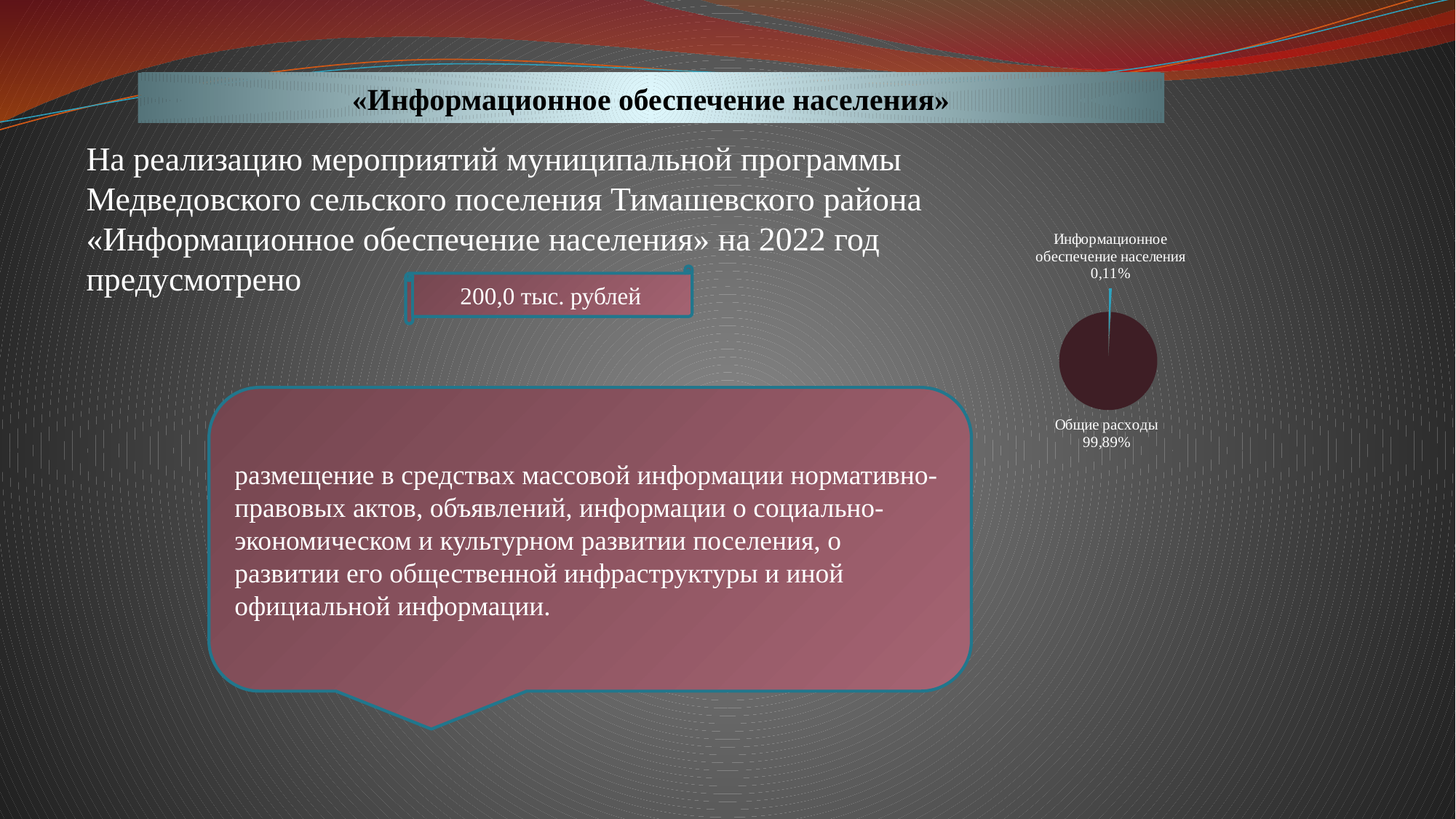

# «Информационное обеспечение населения»
На реализацию мероприятий муниципальной программы Медведовского сельского поселения Тимашевского района  «Информационное обеспечение населения» на 2022 год предусмотрено

### Chart

| Category |  |
|---|---|
200,0 тыс. рублей
размещение в средствах массовой информации нормативно-правовых актов, объявлений, информации о социально-экономическом и культурном развитии поселения, о развитии его общественной инфраструктуры и иной официальной информации.